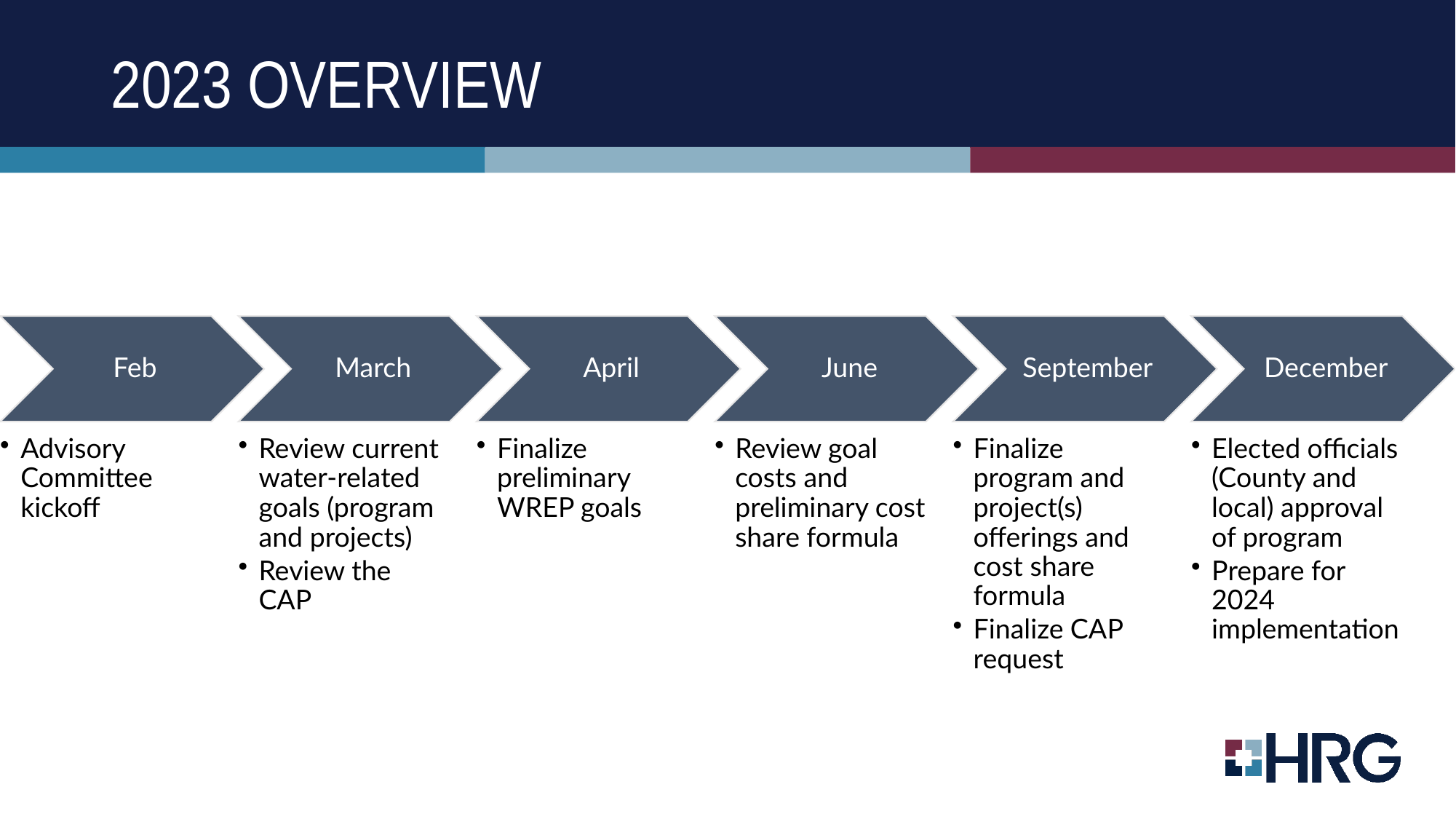

# 2023 OVERVIEW
Feb
Advisory Committee kickoff
March
Review current water-related goals (program and projects)
Review the CAP
April
Finalize preliminary WREP goals
June
Review goal costs and preliminary cost share formula
September
Finalize program and project(s) offerings and cost share formula
Finalize CAP request
December
Elected officials (County and local) approval of program
Prepare for 2024 implementation